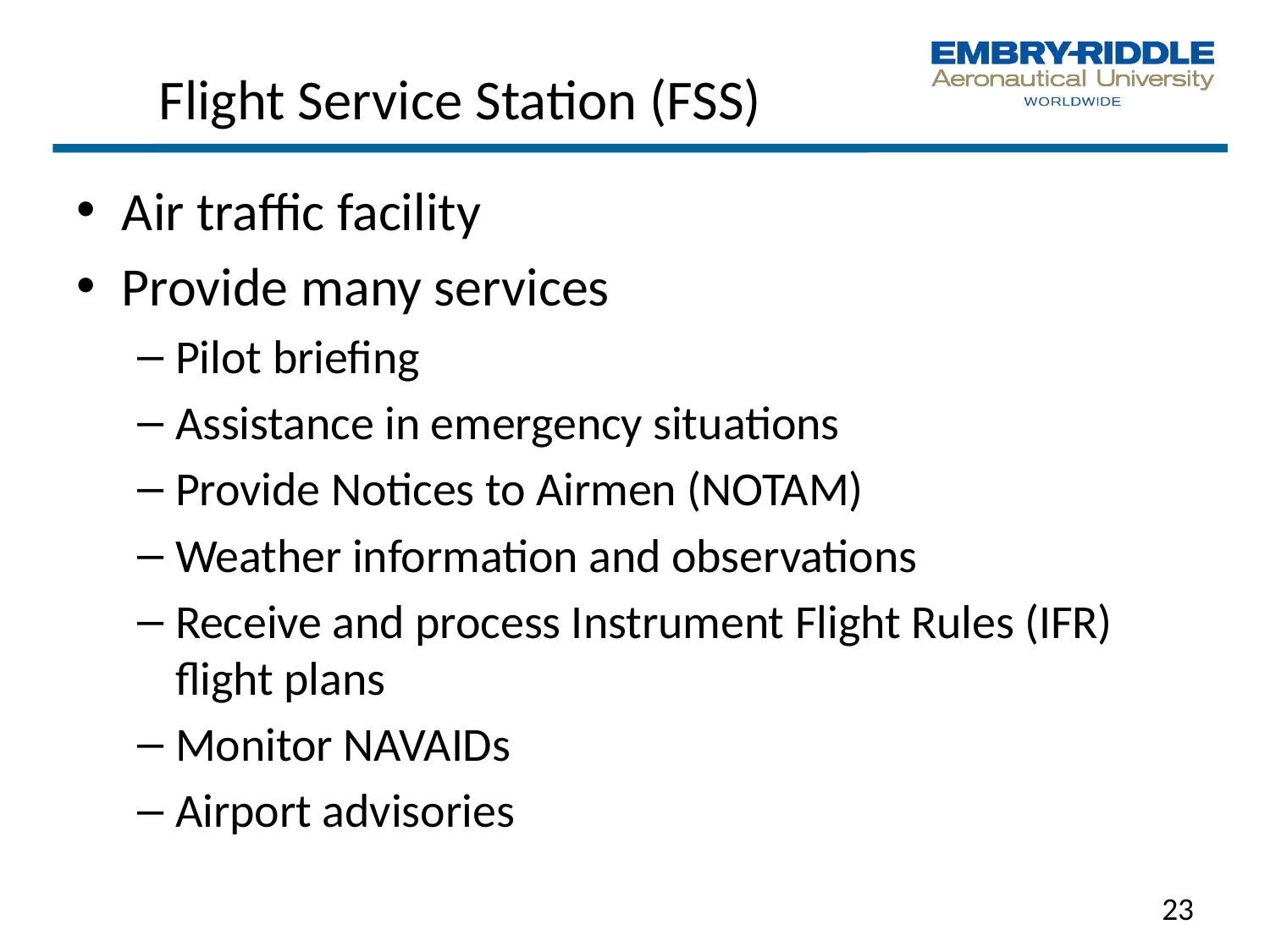

# Flight Service Station (FSS)
Air traffic facility
Provide many services
Pilot briefing
Assistance in emergency situations
Provide Notices to Airmen (NOTAM)
Weather information and observations
Receive and process Instrument Flight Rules (IFR) flight plans
Monitor NAVAIDs
Airport advisories

23